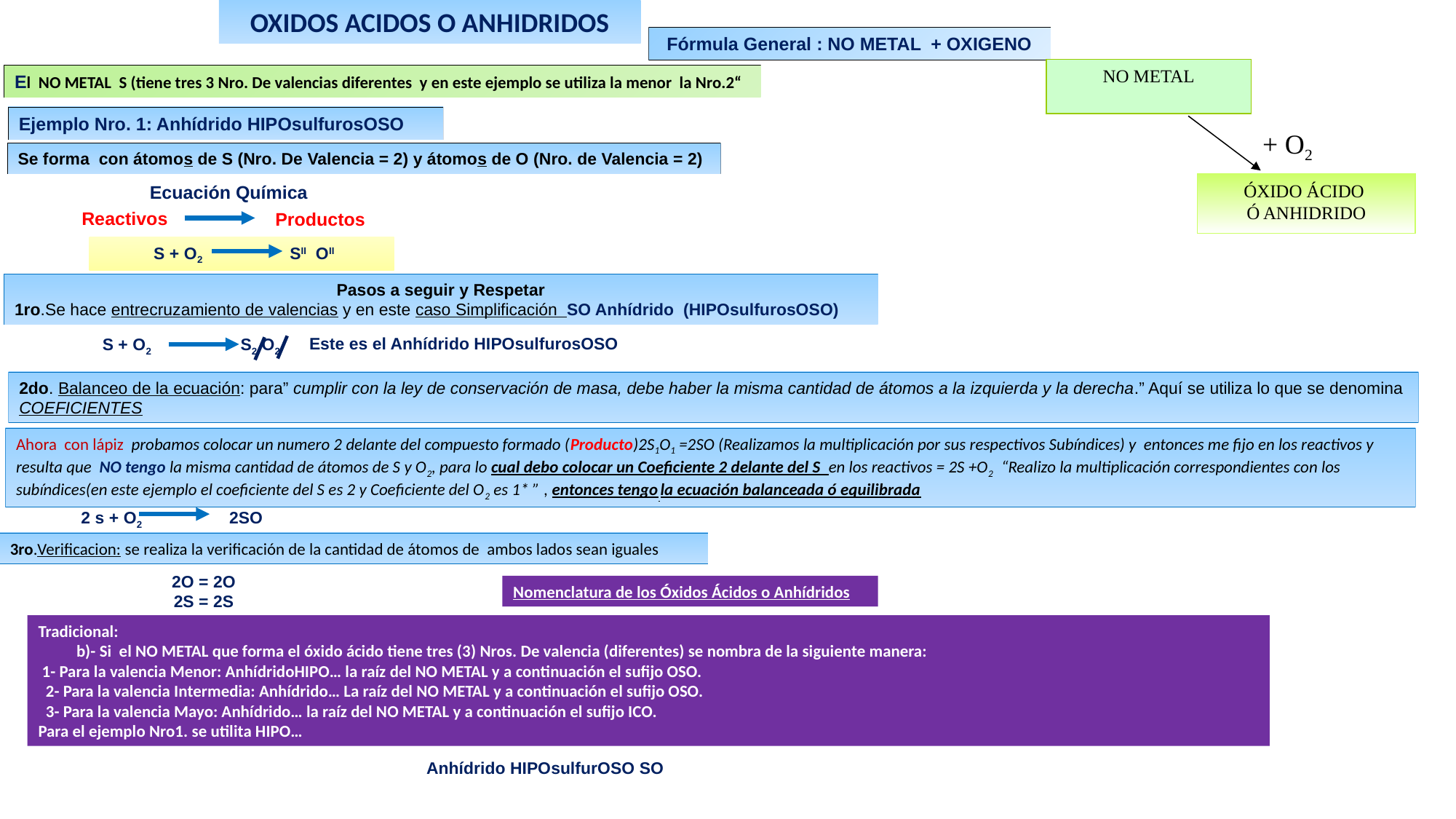

OXIDOS ACIDOS O ANHIDRIDOS
Fórmula General : NO METAL  + OXIGENO
NO METAL
El  NO METAL  S (tiene tres 3 Nro. De valencias diferentes  y en este ejemplo se utiliza la menor  la Nro.2“
Ejemplo Nro. 1: Anhídrido HIPOsulfurosOSO
+ O2
Se forma  con átomos de S (Nro. De Valencia = 2) y átomos de O (Nro. de Valencia = 2)
ÓXIDO ÁCIDO
Ó ANHIDRIDO
Ecuación Química
Reactivos
Productos
 S + O2                                SII  OII
Pasos a seguir y Respetar
1ro.Se hace entrecruzamiento de valencias y en este caso Simplificación  SO Anhídrido  (HIPOsulfurosOSO)
        Este es el Anhídrido HIPOsulfurosOSO
 S + O2                                S2 O2
2do. Balanceo de la ecuación: para” cumplir con la ley de conservación de masa, debe haber la misma cantidad de átomos a la izquierda y la derecha.” Aquí se utiliza lo que se denomina COEFICIENTES
Ahora  con lápiz  probamos colocar un numero 2 delante del compuesto formado (Producto)2S1O1 =2SO (Realizamos la multiplicación por sus respectivos Subíndices) y  entonces me fijo en los reactivos y resulta que  NO tengo la misma cantidad de átomos de S y O2, para lo cual debo colocar un Coeficiente 2 delante del S  en los reactivos = 2S +O2   “Realizo la multiplicación correspondientes con los subíndices(en este ejemplo el coeficiente del S es 2 y Coeficiente del O2 es 1* ”  , entonces tengo la ecuación balanceada ó equilibrada
2 s + O2                                2SO
3ro.Verificacion: se realiza la verificación de la cantidad de átomos de  ambos lados sean iguales
2O = 2O
2S = 2S
Nomenclatura de los Óxidos Ácidos o Anhídridos
Tradicional:
          b)- Si  el NO METAL que forma el óxido ácido tiene tres (3) Nros. De valencia (diferentes) se nombra de la siguiente manera:
 1- Para la valencia Menor: AnhídridoHIPO… la raíz del NO METAL y a continuación el sufijo OSO.
  2- Para la valencia Intermedia: Anhídrido… La raíz del NO METAL y a continuación el sufijo OSO.
  3- Para la valencia Mayo: Anhídrido… la raíz del NO METAL y a continuación el sufijo ICO.
Para el ejemplo Nro1. se utilita HIPO…
Anhídrido HIPOsulfurOSO SO